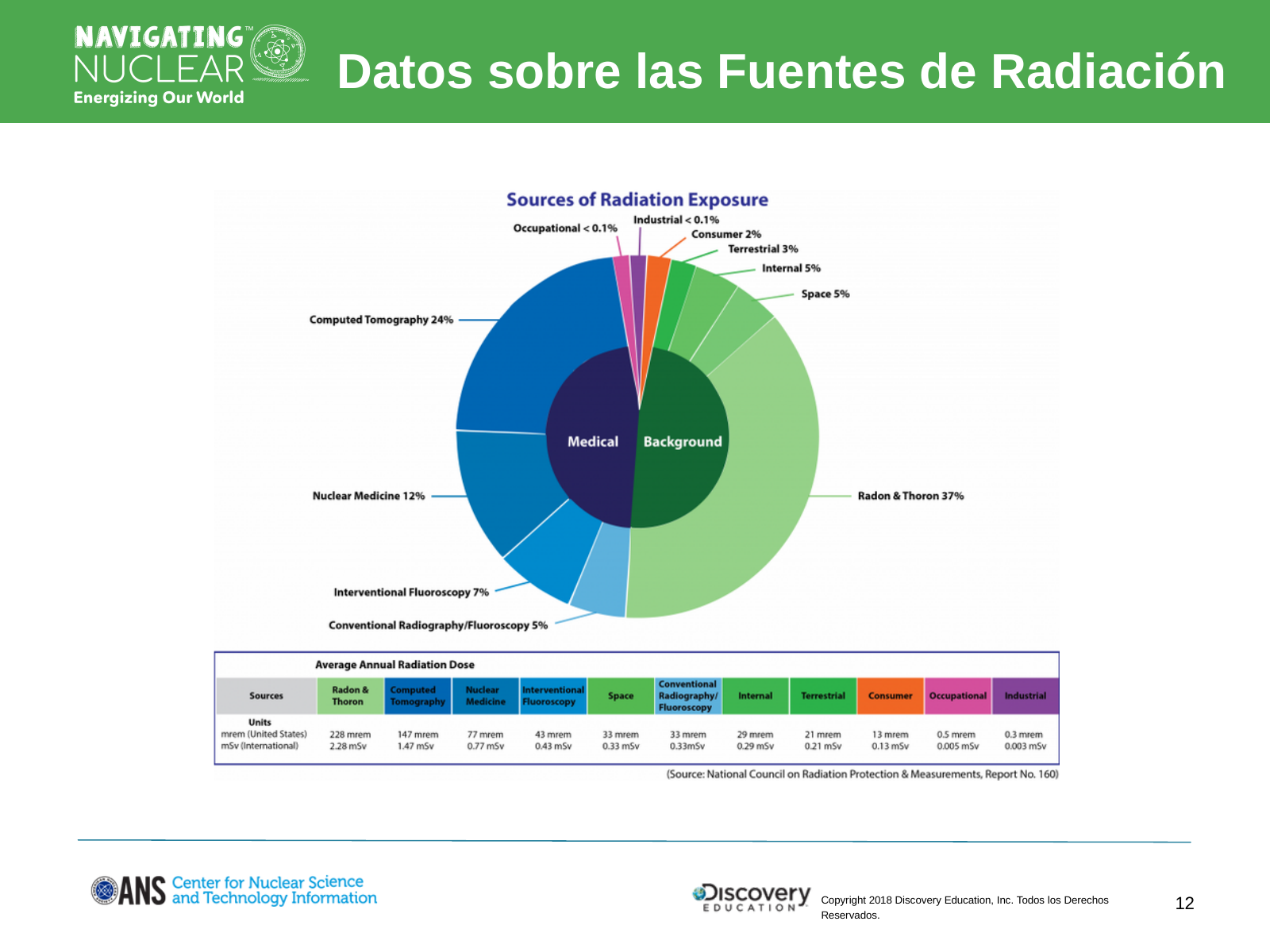

Datos sobre las Fuentes de Radiación

12
Copyright 2018 Discovery Education, Inc. Todos los Derechos Reservados.